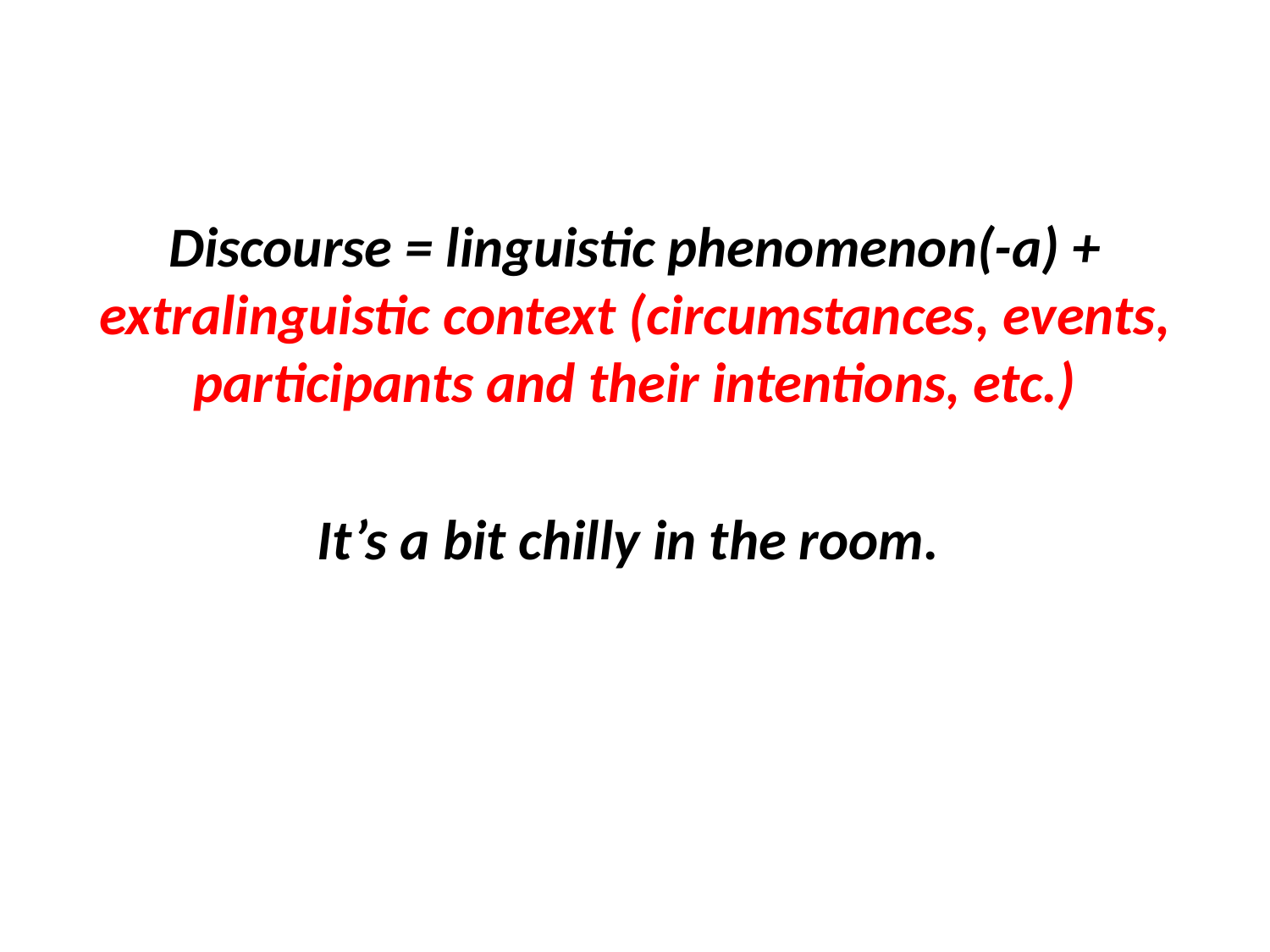

Discourse = linguistic phenomenon(-a) + extralinguistic context (circumstances, events, participants and their intentions, etc.)

It’s a bit chilly in the room.